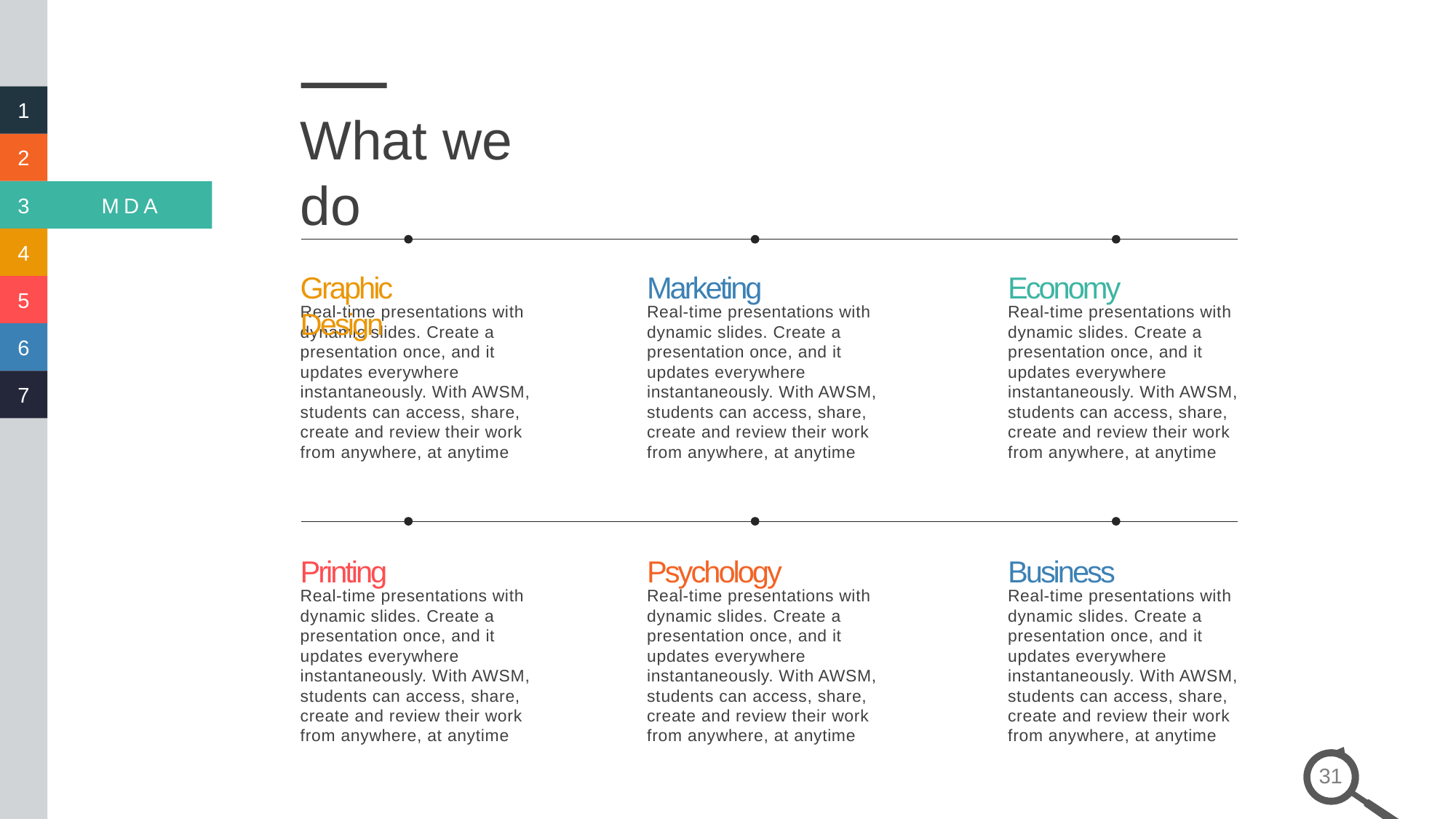

What we do

Graphic Design
Marketing
Economy
Real-time presentations with dynamic slides. Create a presentation once, and it updates everywhere instantaneously. With AWSM, students can access, share, create and review their work from anywhere, at anytime
Real-time presentations with dynamic slides. Create a presentation once, and it updates everywhere instantaneously. With AWSM, students can access, share, create and review their work from anywhere, at anytime
Real-time presentations with dynamic slides. Create a presentation once, and it updates everywhere instantaneously. With AWSM, students can access, share, create and review their work from anywhere, at anytime

Printing
Psychology
Business
Real-time presentations with dynamic slides. Create a presentation once, and it updates everywhere instantaneously. With AWSM, students can access, share, create and review their work from anywhere, at anytime
Real-time presentations with dynamic slides. Create a presentation once, and it updates everywhere instantaneously. With AWSM, students can access, share, create and review their work from anywhere, at anytime
Real-time presentations with dynamic slides. Create a presentation once, and it updates everywhere instantaneously. With AWSM, students can access, share, create and review their work from anywhere, at anytime

31